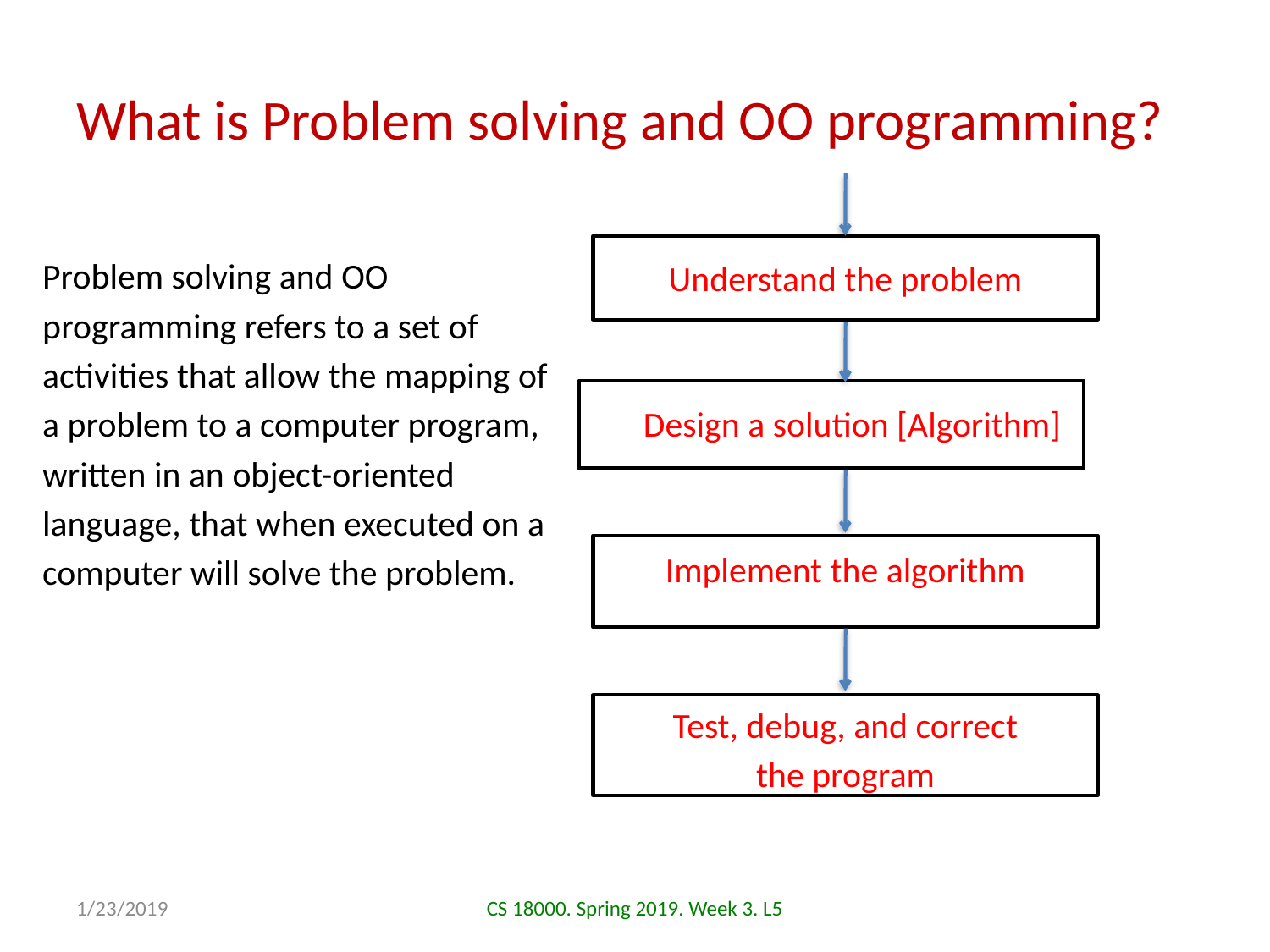

# What is Problem solving and OO programming?

Understand the problem
Problem solving and OO programming refers to a set of activities that allow the mapping of a problem to a computer program, written in an object-oriented language, that when executed on a computer will solve the problem.

Design a solution [Algorithm]

Implement the algorithm
Test, debug, and correct the program

1/23/2019
CS 18000. Spring 2019. Week 3. L5